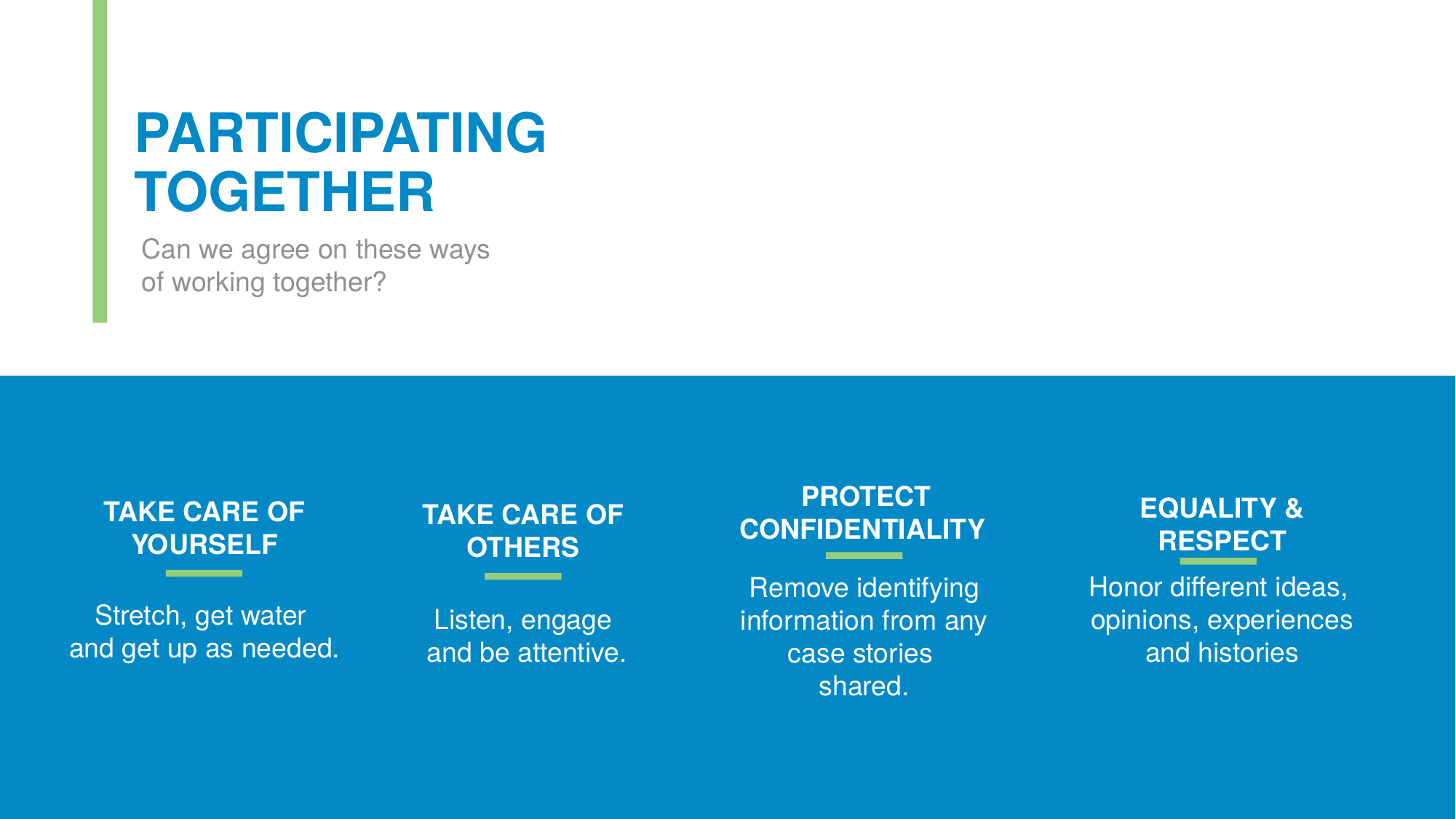

# PARTICIPATING TOGETHER
Can we agree on these ways of working together?

PROTECT CONFIDENTIALITY

Remove identifying information from any case stories
shared.

EQUALITY &
RESPECT

Honor different ideas,
opinions, experiences
and histories

TAKE CARE OF
YOURSELF

Stretch, get water
and get up as needed.
TAKE CARE OF
OTHERS

Listen, engage
 and be attentive.